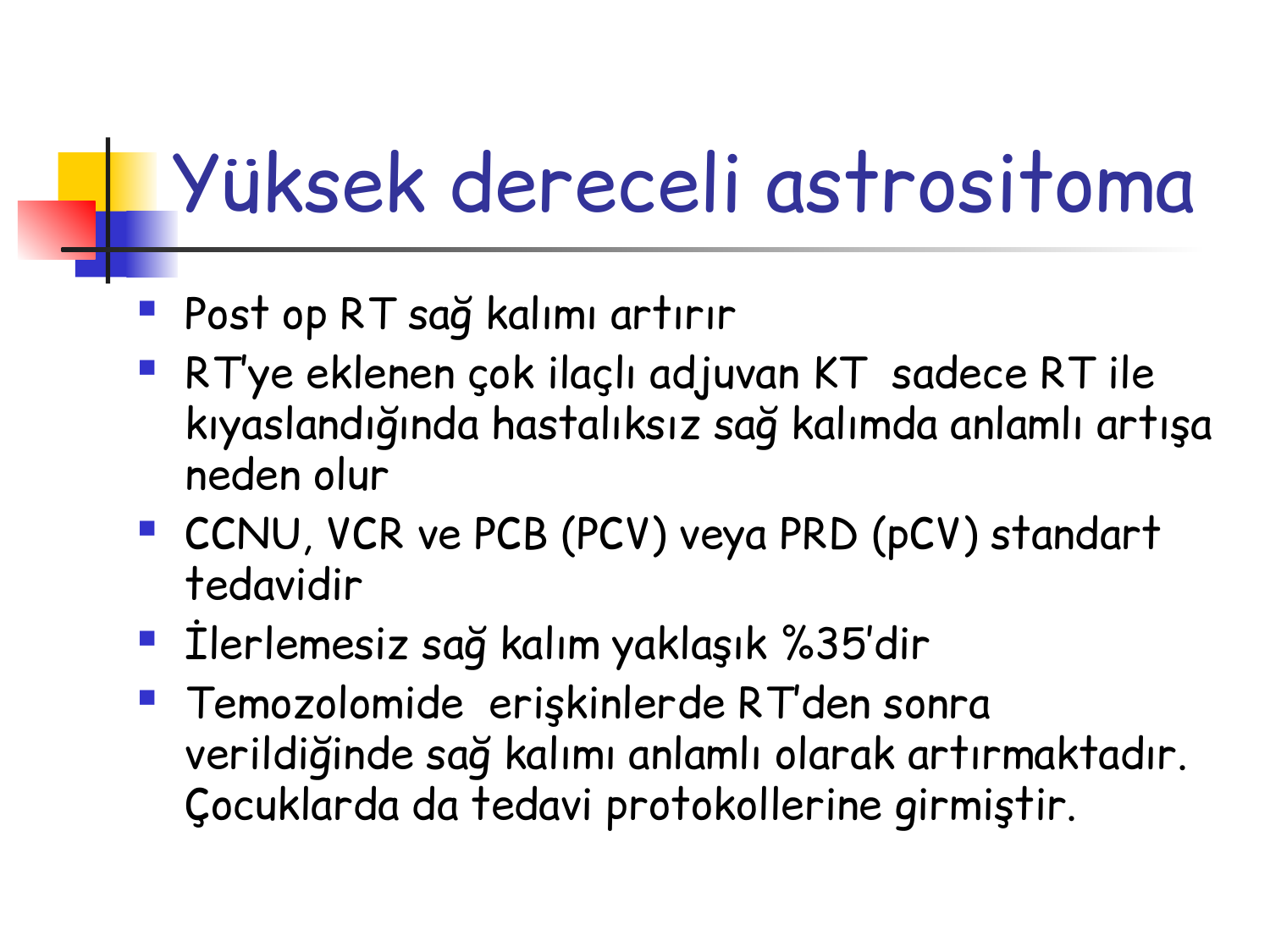

# Yüksek dereceli astrositoma
Post op RT sağ kalımı artırır
RT’ye eklenen çok ilaçlı adjuvan KT  sadece RT ile kıyaslandığında hastalıksız sağ kalımda anlamlı artışa neden olur
CCNU, VCR ve PCB (PCV) veya PRD (pCV) standart tedavidir
İlerlemesiz sağ kalım yaklaşık %35’dir
Temozolomide  erişkinlerde RT’den sonra verildiğinde sağ kalımı anlamlı olarak artırmaktadır. Çocuklarda da tedavi protokollerine girmiştir.